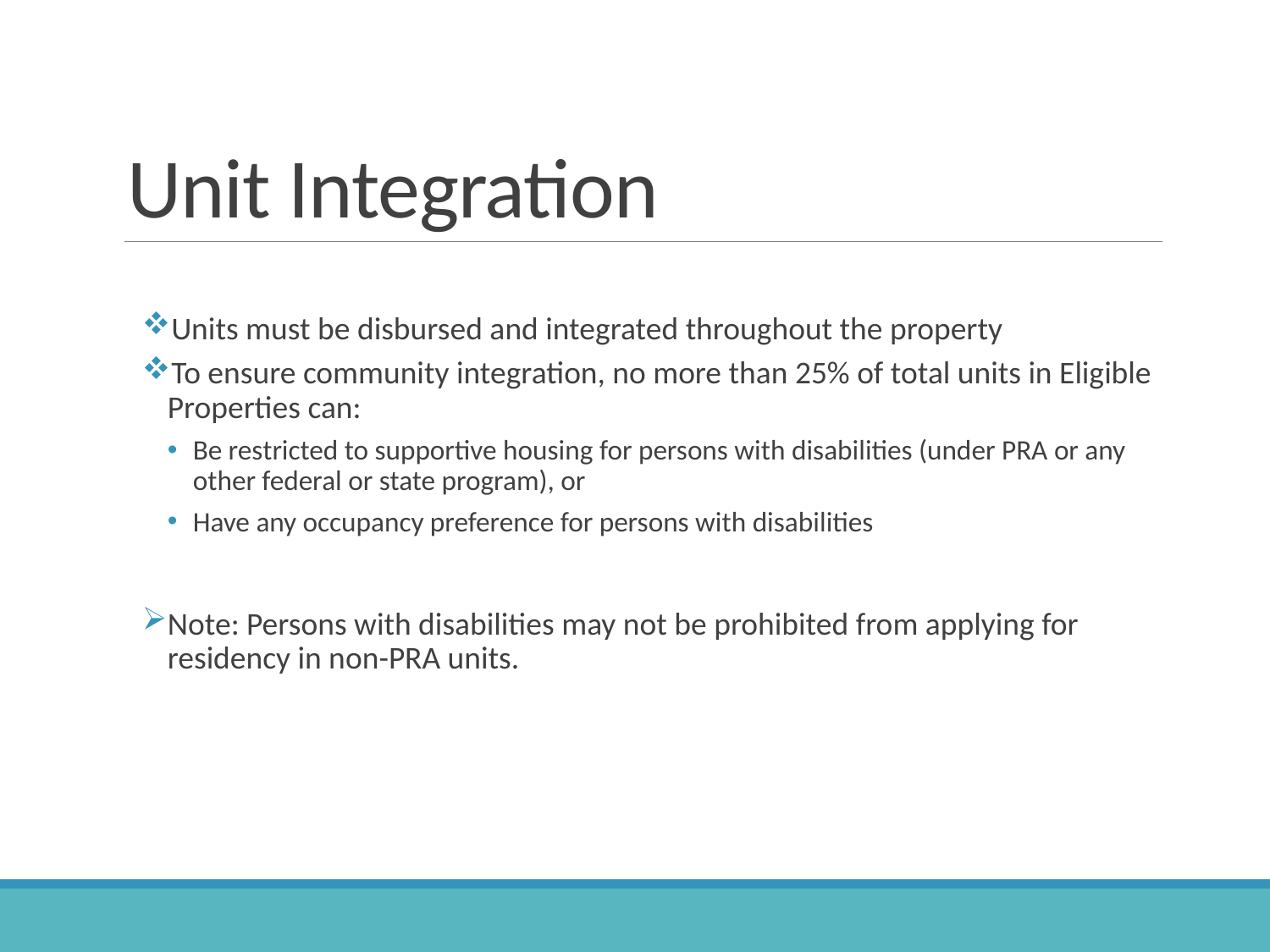

# Unit Integration

Units must be disbursed and integrated throughout the property
To ensure community integration, no more than 25% of total units in Eligible Properties can:
Be restricted to supportive housing for persons with disabilities (under PRA or any other federal or state program), or
Have any occupancy preference for persons with disabilities

Note: Persons with disabilities may not be prohibited from applying for residency in non-PRA units.